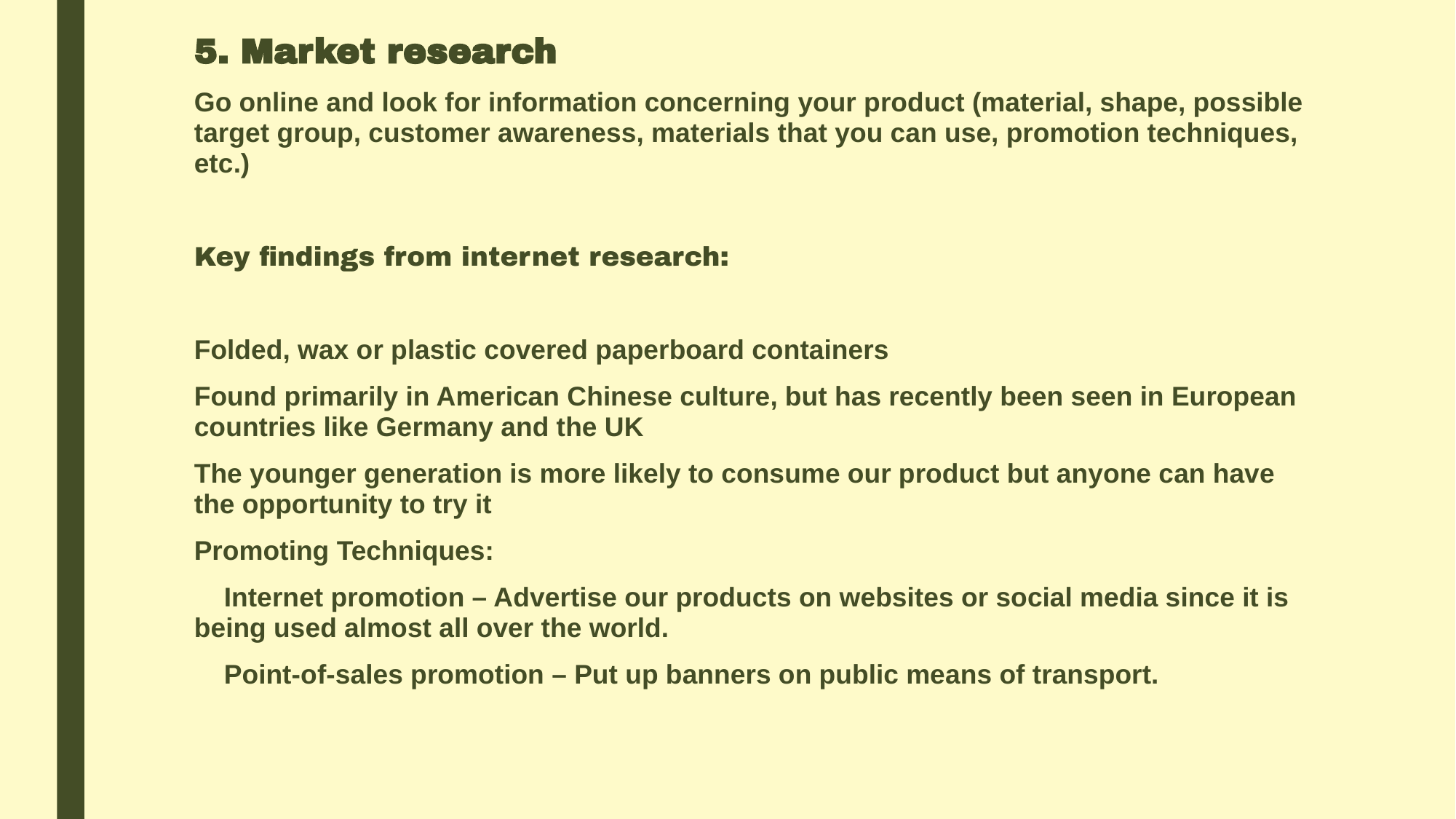

5. Market research
Go online and look for information concerning your product (material, shape, possible target group, customer awareness, materials that you can use, promotion techniques, etc.)

Key findings from internet research:

Folded, wax or plastic covered paperboard containers
Found primarily in American Chinese culture, but has recently been seen in European countries like Germany and the UK
The younger generation is more likely to consume our product but anyone can have the opportunity to try it
Promoting Techniques:
    Internet promotion – Advertise our products on websites or social media since it is being used almost all over the world.
    Point-of-sales promotion – Put up banners on public means of transport.